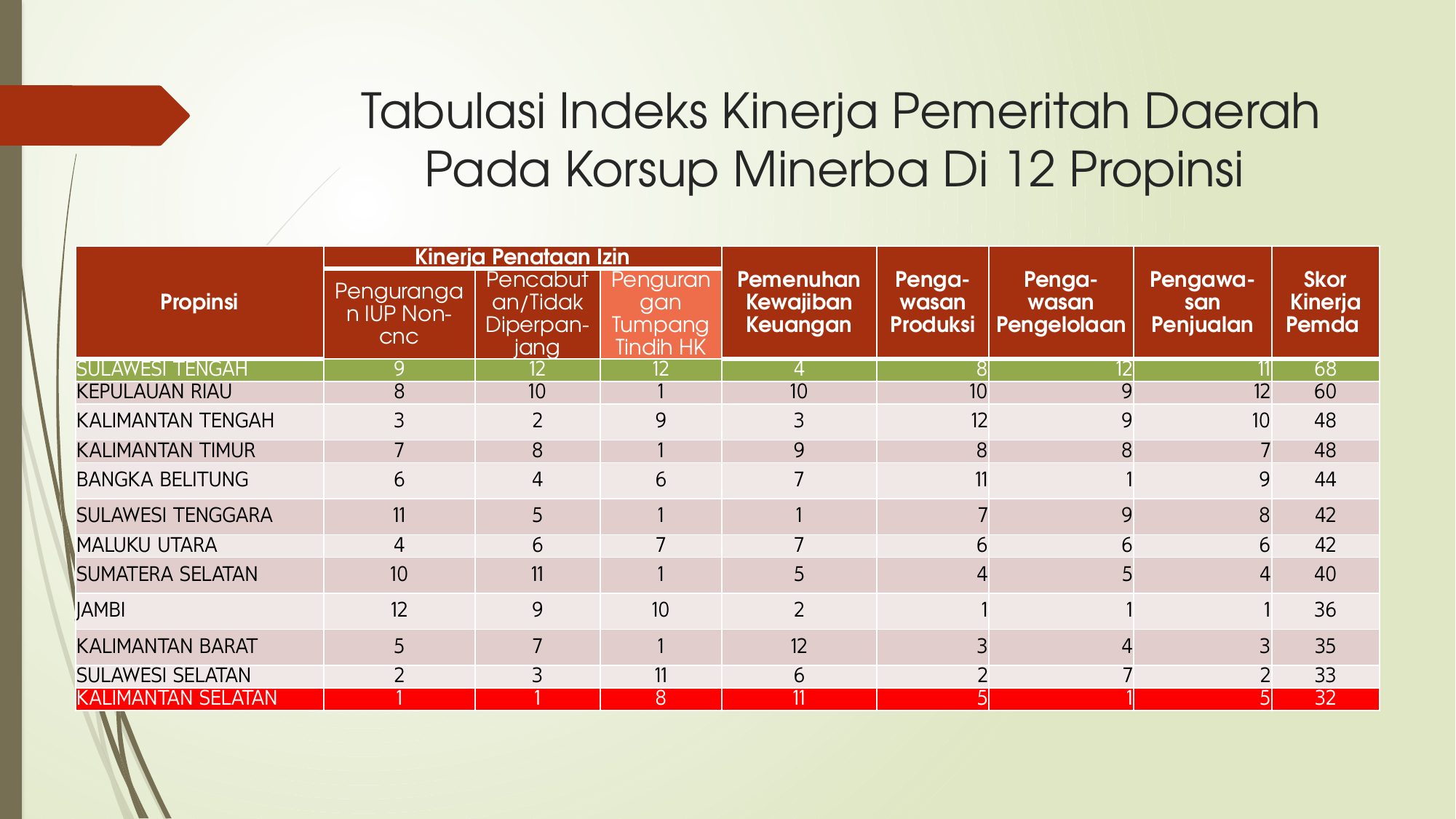

# Tabulasi Indeks Kinerja Pemeritah Daerah Pada Korsup Minerba Di 12 Propinsi
| Propinsi | Kinerja Penataan Izin |  |  | Pemenuhan Kewajiban Keuangan | Penga-wasan Produksi | Penga-wasan Pengelolaan | Pengawa-san Penjualan | Skor Kinerja Pemda |
| --- | --- | --- | --- | --- | --- | --- | --- | --- |
|  | Pengurangan IUP Non-cnc | Pencabutan/Tidak Diperpan-jang | Pengurangan Tumpang Tindih HK |  |  |  |  |  |
| SULAWESI TENGAH | 9 | 12 | 12 | 4 | 8 | 12 | 11 | 68 |
| KEPULAUAN RIAU | 8 | 10 | 1 | 10 | 10 | 9 | 12 | 60 |
| KALIMANTAN TENGAH | 3 | 2 | 9 | 3 | 12 | 9 | 10 | 48 |
| KALIMANTAN TIMUR | 7 | 8 | 1 | 9 | 8 | 8 | 7 | 48 |
| BANGKA BELITUNG | 6 | 4 | 6 | 7 | 11 | 1 | 9 | 44 |
| SULAWESI TENGGARA | 11 | 5 | 1 | 1 | 7 | 9 | 8 | 42 |
| MALUKU UTARA | 4 | 6 | 7 | 7 | 6 | 6 | 6 | 42 |
| SUMATERA SELATAN | 10 | 11 | 1 | 5 | 4 | 5 | 4 | 40 |
| JAMBI | 12 | 9 | 10 | 2 | 1 | 1 | 1 | 36 |
| KALIMANTAN BARAT | 5 | 7 | 1 | 12 | 3 | 4 | 3 | 35 |
| SULAWESI SELATAN | 2 | 3 | 11 | 6 | 2 | 7 | 2 | 33 |
| KALIMANTAN SELATAN | 1 | 1 | 8 | 11 | 5 | 1 | 5 | 32 |